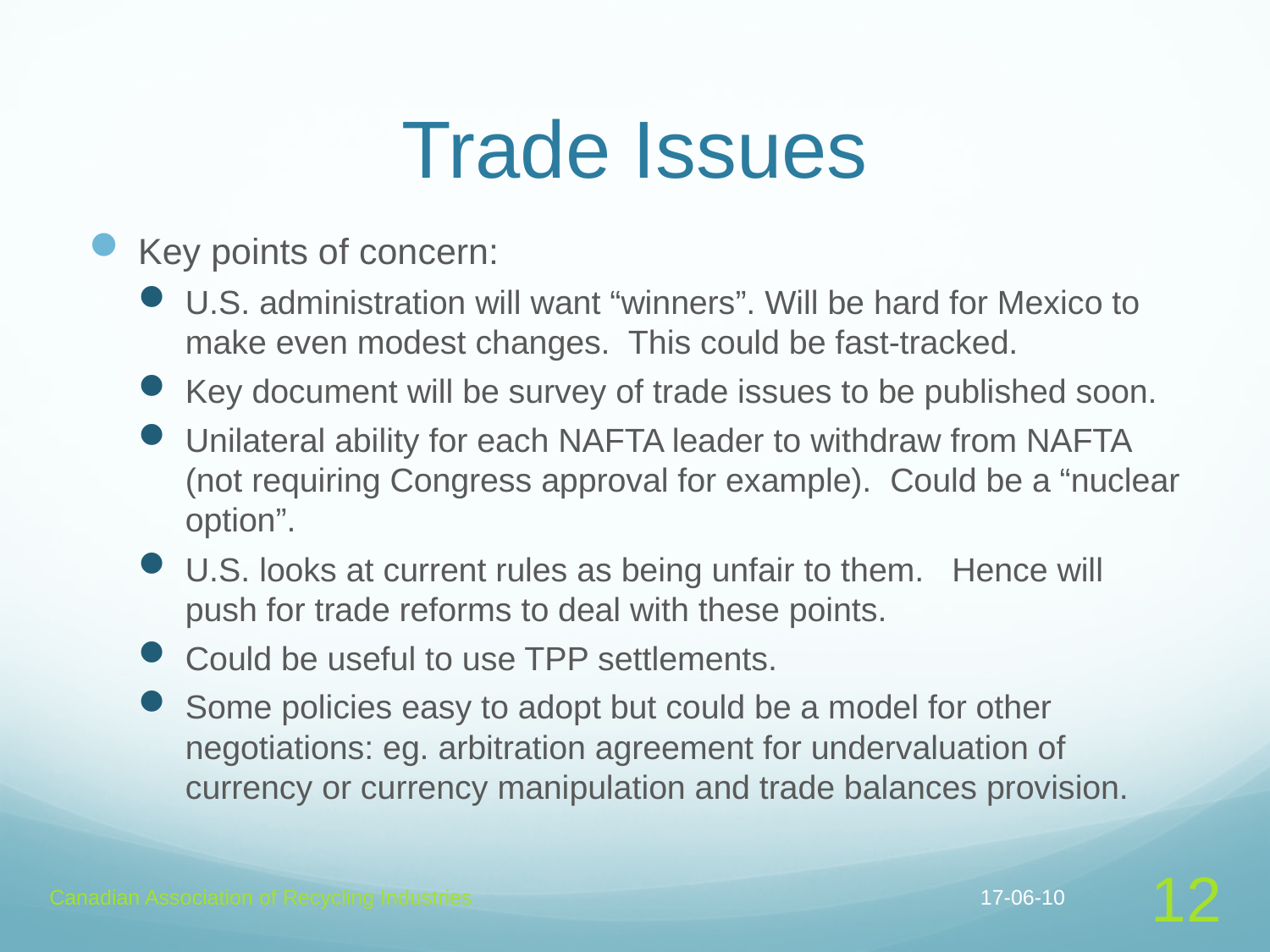

# Trade Issues
Key points of concern:
U.S. administration will want “winners”. Will be hard for Mexico to make even modest changes.  This could be fast-tracked.
Key document will be survey of trade issues to be published soon.
Unilateral ability for each NAFTA leader to withdraw from NAFTA (not requiring Congress approval for example).  Could be a “nuclear option”.
U.S. looks at current rules as being unfair to them.   Hence will push for trade reforms to deal with these points.
Could be useful to use TPP settlements.
Some policies easy to adopt but could be a model for other negotiations: eg. arbitration agreement for undervaluation of currency or currency manipulation and trade balances provision.
Canadian Association of Recycling Industries
17-06-10
12